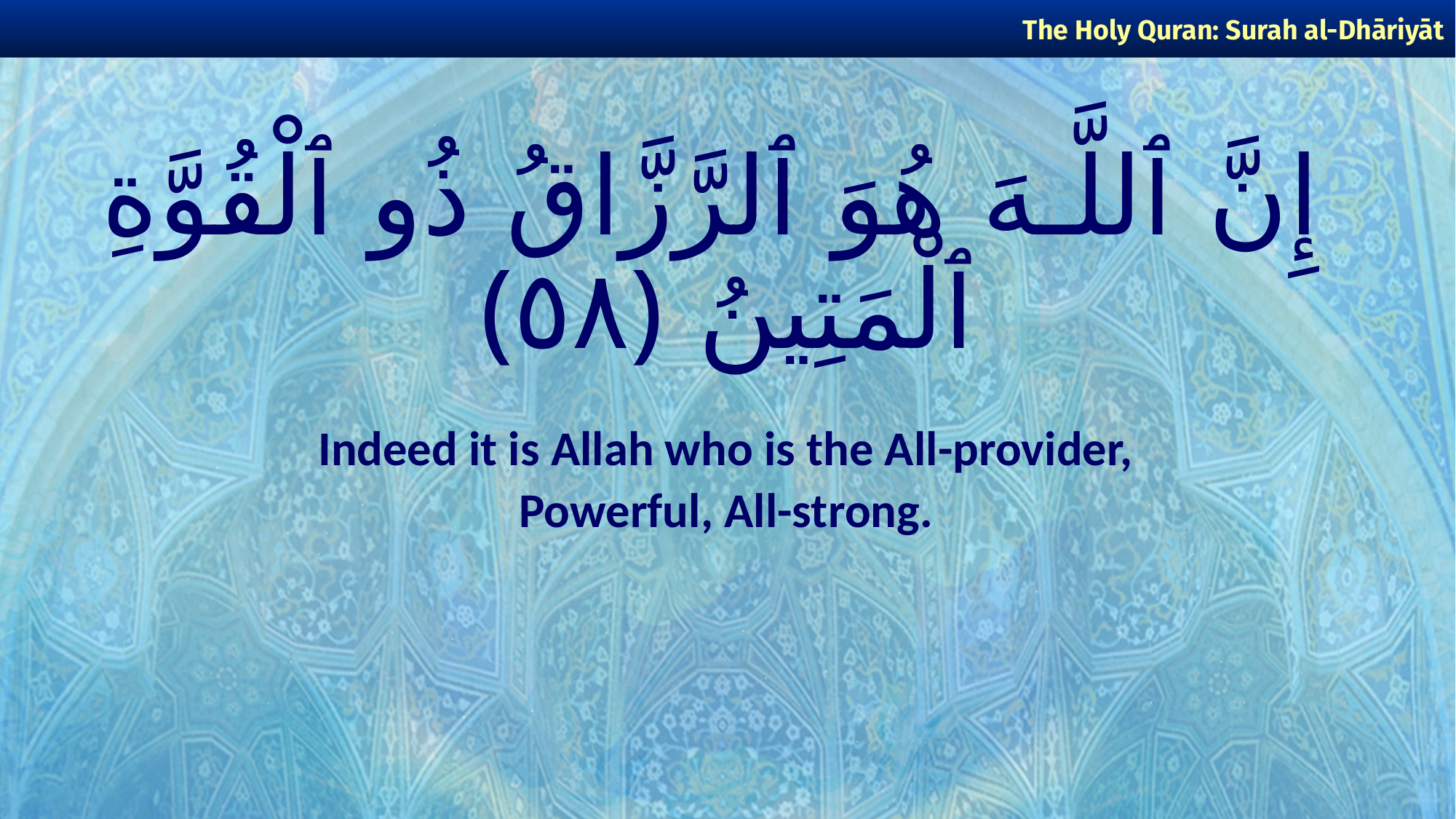

The Holy Quran: Surah al-Dhāriyāt
# إِنَّ ٱللَّـهَ هُوَ ٱلرَّزَّاقُ ذُو ٱلْقُوَّةِ ٱلْمَتِينُ ﴿٥٨﴾
Indeed it is Allah who is the All-provider,
Powerful, All-strong.